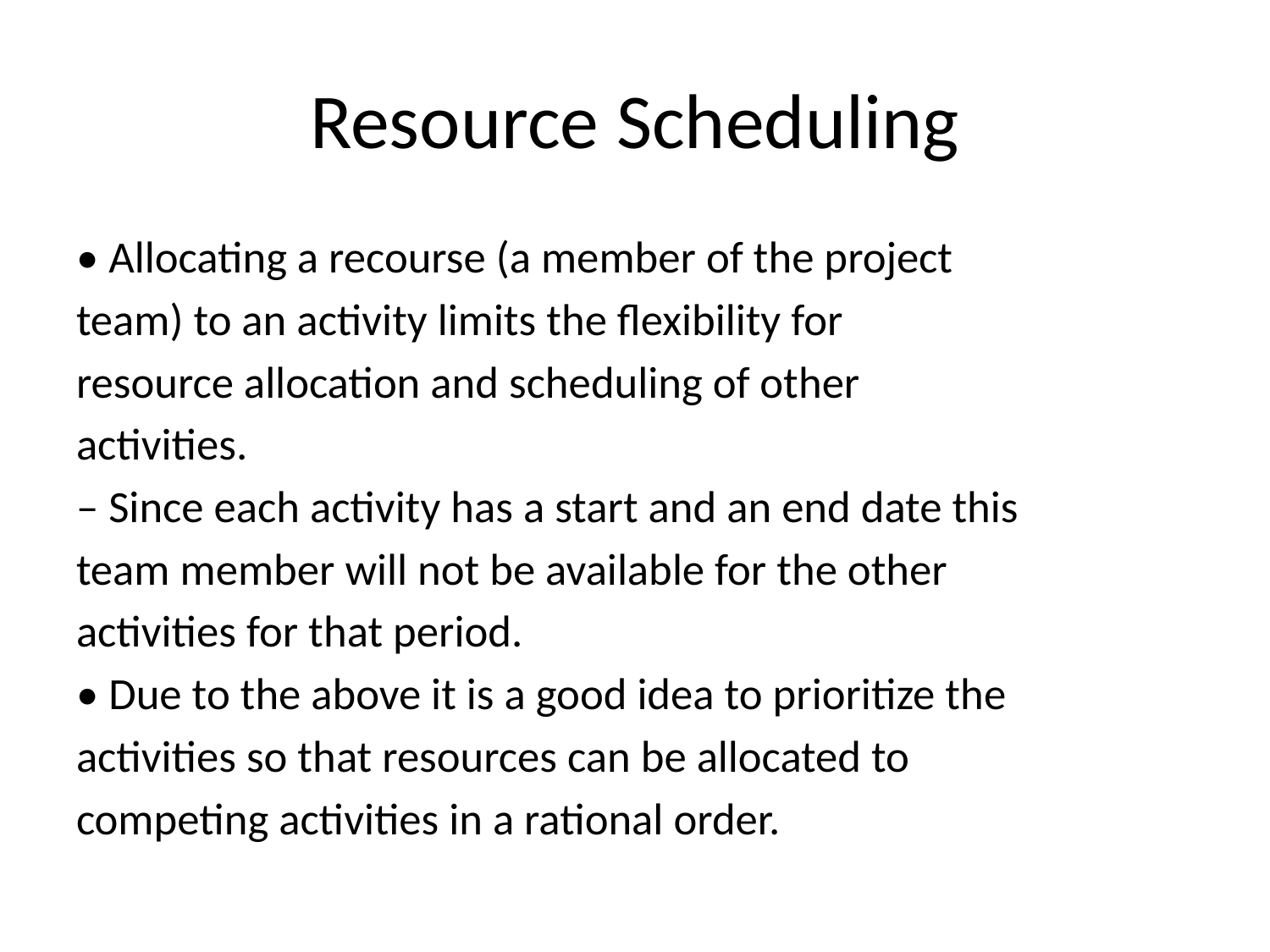

# Resource Scheduling
• Allocating a recourse (a member of the project
team) to an activity limits the flexibility for
resource allocation and scheduling of other
activities.
– Since each activity has a start and an end date this
team member will not be available for the other
activities for that period.
• Due to the above it is a good idea to prioritize the
activities so that resources can be allocated to
competing activities in a rational order.